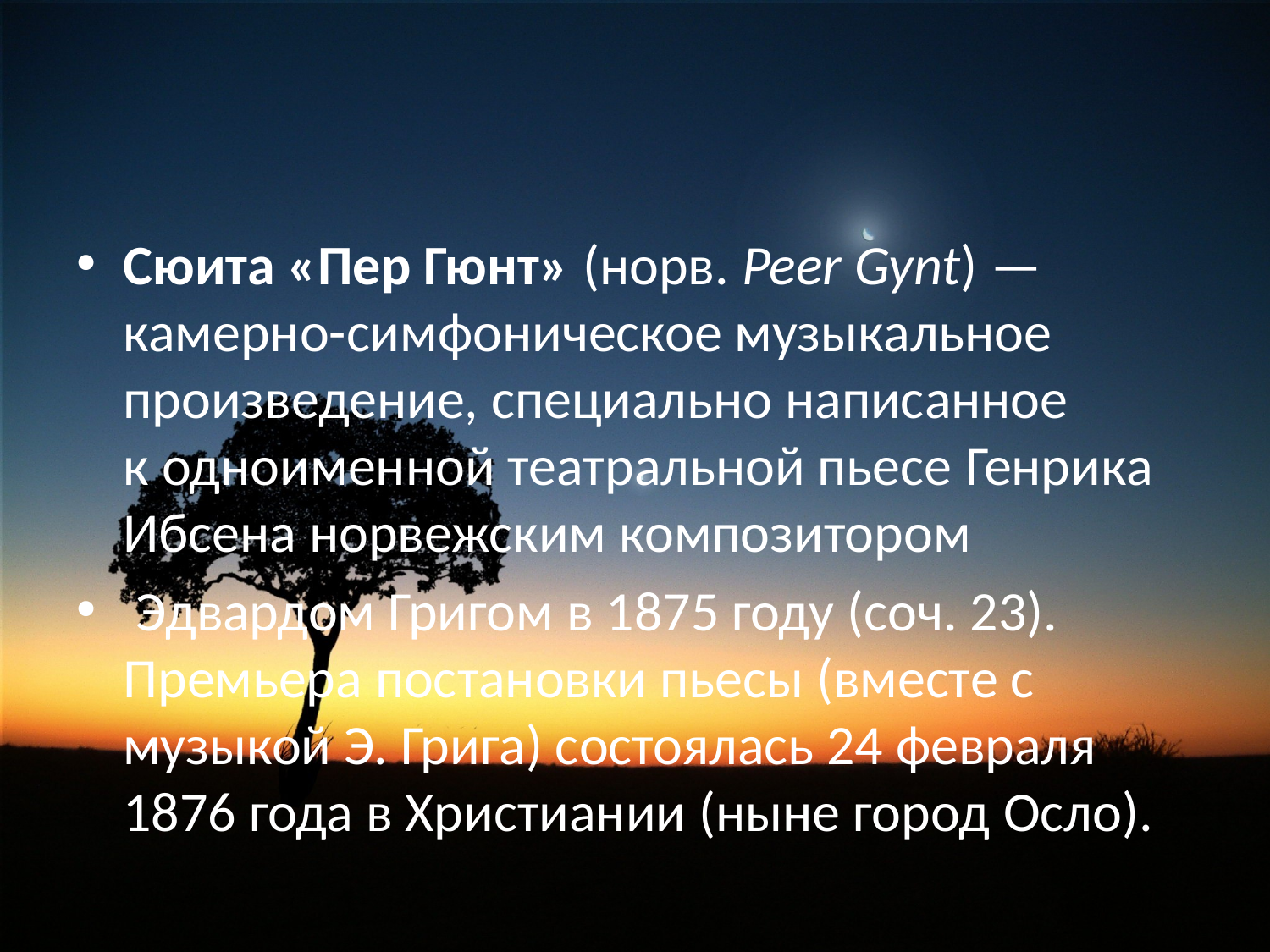

#
Сюита «Пер Гюнт» (норв. Peer Gynt) — камерно-симфоническое музыкальное произведение, специально написанное к одноименной театральной пьесе Генрика Ибсена норвежским композитором
 Эдвардом Григом в 1875 году (соч. 23). Премьера постановки пьесы (вместе с музыкой Э. Грига) состоялась 24 февраля 1876 года в Христиании (ныне город Осло).